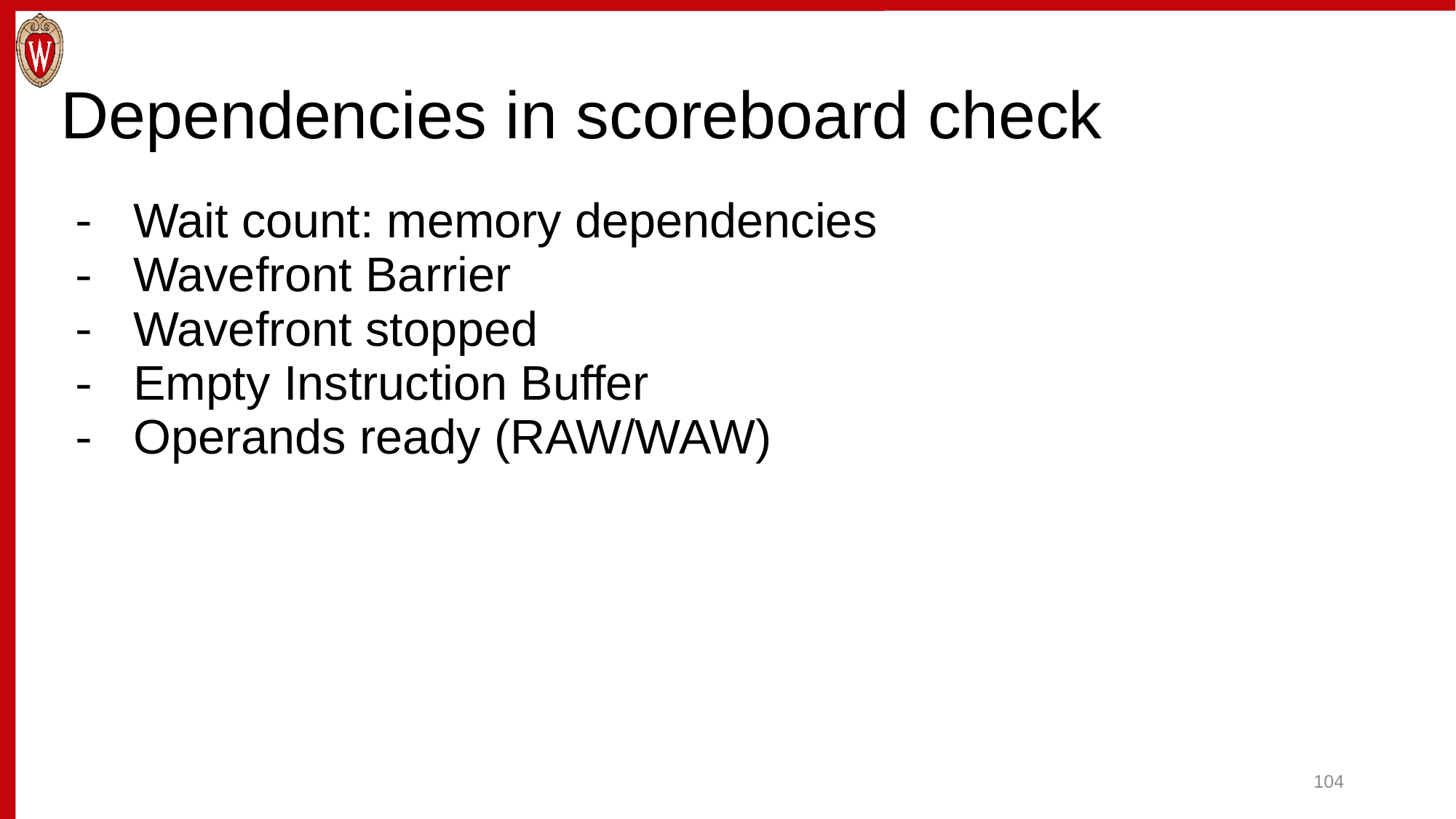

# Dependencies in scoreboard check
Wait count: memory dependencies
Wavefront Barrier
Wavefront stopped
Empty Instruction Buffer
Operands ready (RAW/WAW)
104